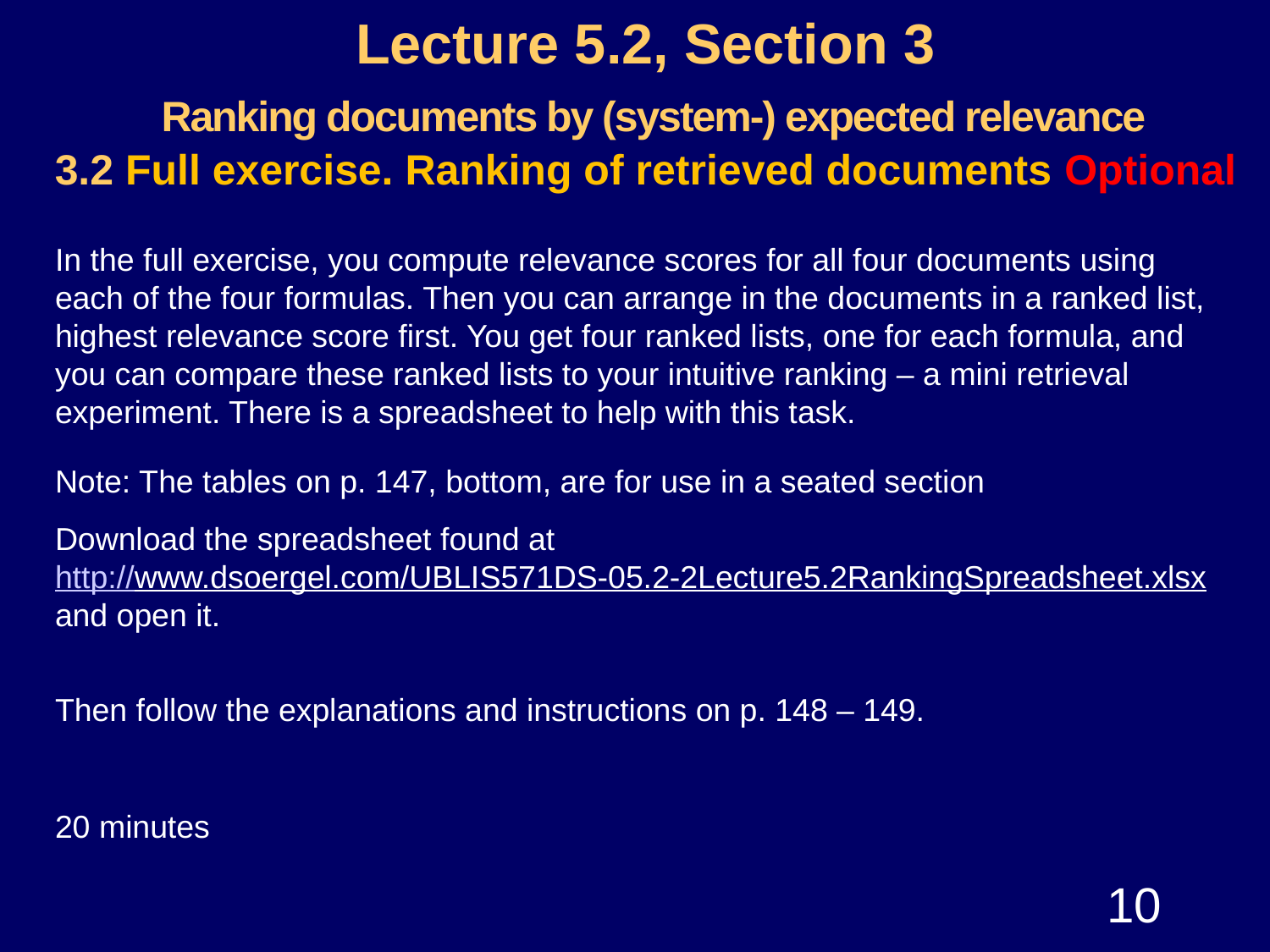

# Lecture 5.2, Section 3 Ranking documents by (system-) expected relevance 3.2 Full exercise. Ranking of retrieved documents Optional
In the full exercise, you compute relevance scores for all four documents using each of the four formulas. Then you can arrange in the documents in a ranked list, highest relevance score first. You get four ranked lists, one for each formula, and you can compare these ranked lists to your intuitive ranking – a mini retrieval experiment. There is a spreadsheet to help with this task.
Note: The tables on p. 147, bottom, are for use in a seated section
Download the spreadsheet found at
http://www.dsoergel.com/UBLIS571DS-05.2-2Lecture5.2RankingSpreadsheet.xlsx
and open it.
Then follow the explanations and instructions on p. 148 – 149.

20 minutes
10